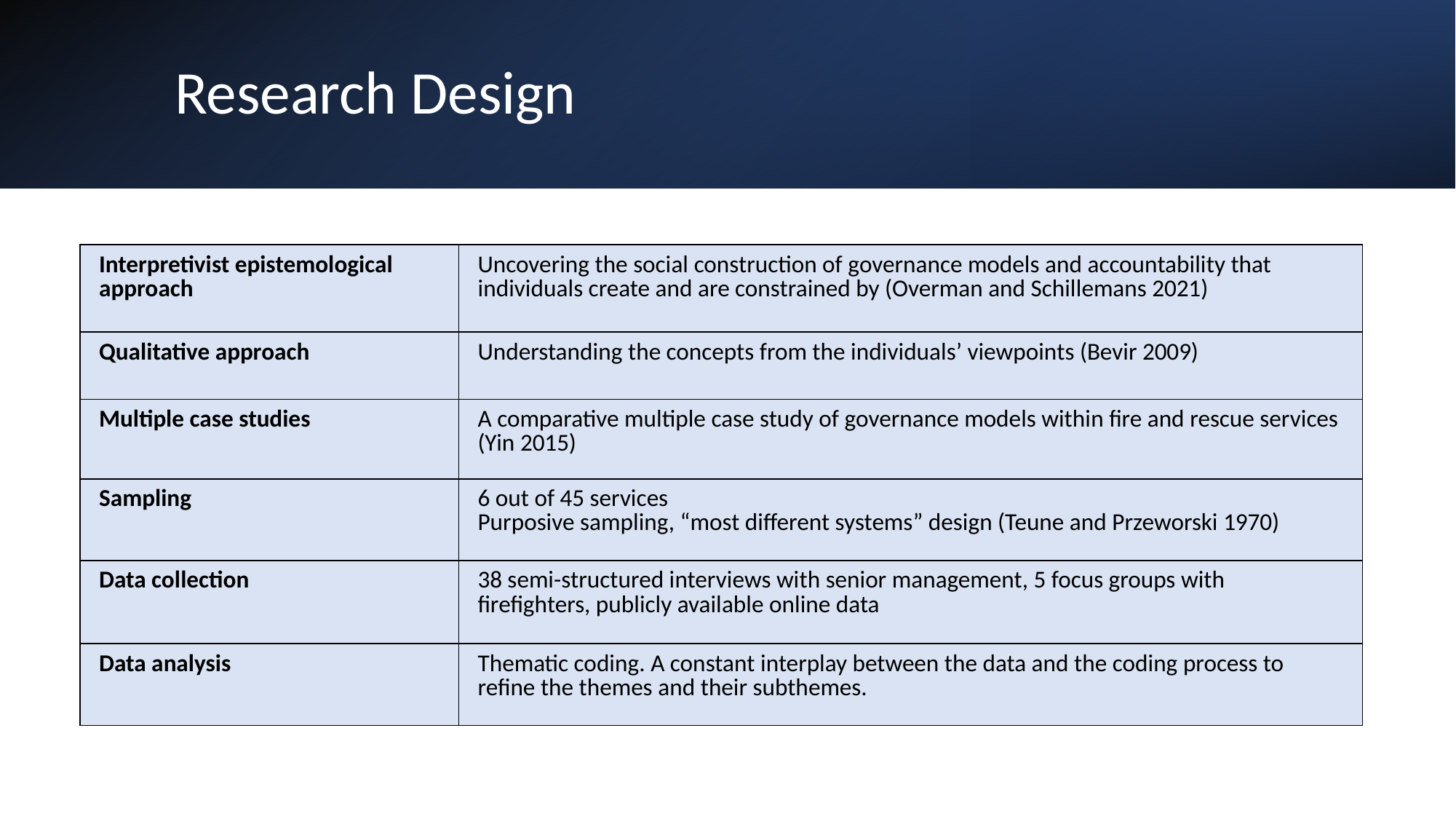

# Research Design
| Interpretivist epistemological approach | Uncovering the social construction of governance models and accountability that individuals create and are constrained by (Overman and Schillemans 2021) |
| --- | --- |
| Qualitative approach | Understanding the concepts from the individuals’ viewpoints (Bevir 2009) |
| Multiple case studies | A comparative multiple case study of governance models within fire and rescue services (Yin 2015) |
| Sampling | 6 out of 45 services Purposive sampling, “most different systems” design (Teune and Przeworski 1970) |
| Data collection | 38 semi-structured interviews with senior management, 5 focus groups with firefighters, publicly available online data |
| Data analysis | Thematic coding. A constant interplay between the data and the coding process to refine the themes and their subthemes. |